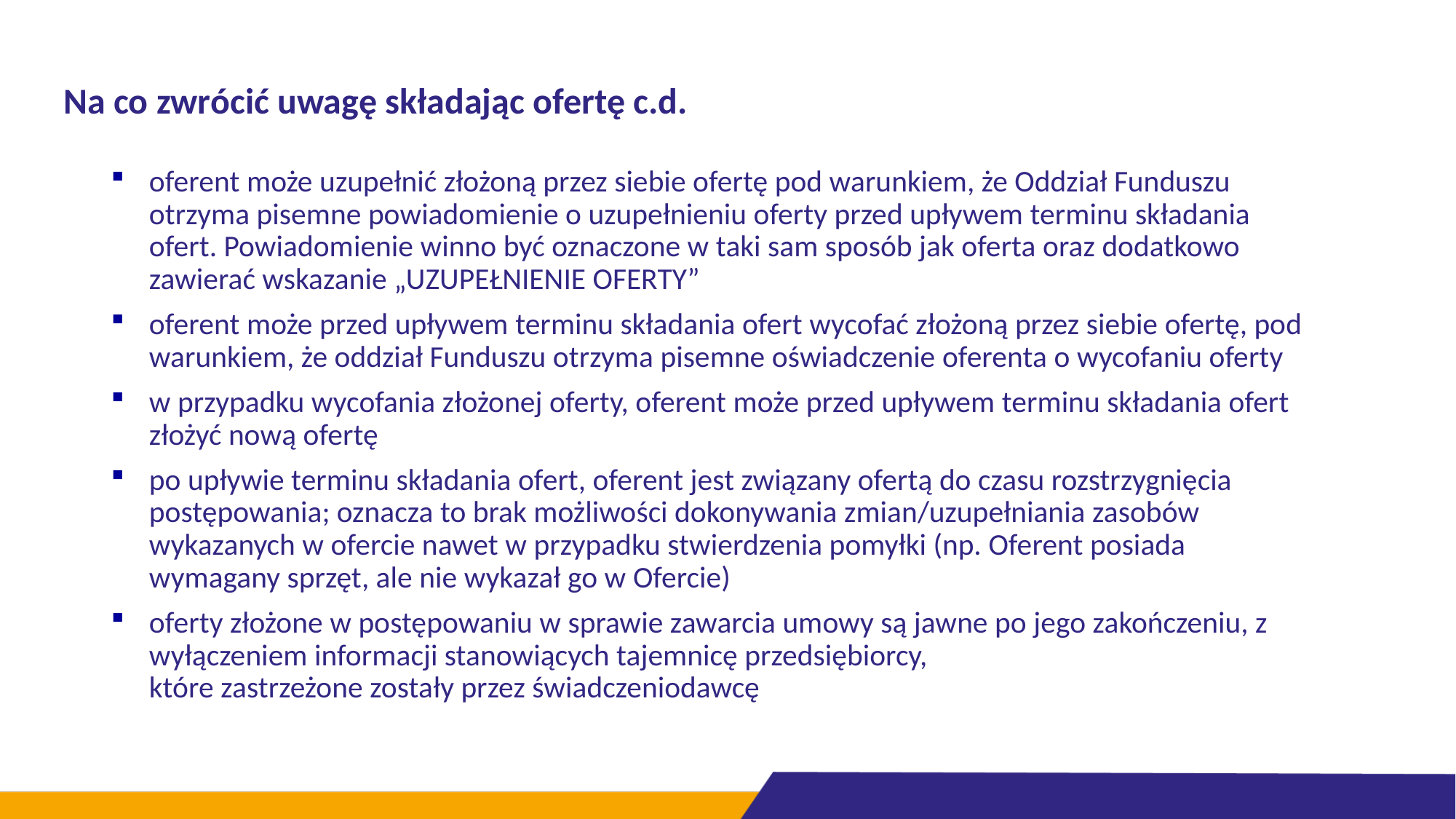

# Na co zwrócić uwagę składając ofertę c.d.
oferent może uzupełnić złożoną przez siebie ofertę pod warunkiem, że Oddział Funduszu otrzyma pisemne powiadomienie o uzupełnieniu oferty przed upływem terminu składania ofert. Powiadomienie winno być oznaczone w taki sam sposób jak oferta oraz dodatkowo zawierać wskazanie „UZUPEŁNIENIE OFERTY”
oferent może przed upływem terminu składania ofert wycofać złożoną przez siebie ofertę, pod warunkiem, że oddział Funduszu otrzyma pisemne oświadczenie oferenta o wycofaniu oferty
w przypadku wycofania złożonej oferty, oferent może przed upływem terminu składania ofert złożyć nową ofertę
po upływie terminu składania ofert, oferent jest związany ofertą do czasu rozstrzygnięcia postępowania; oznacza to brak możliwości dokonywania zmian/uzupełniania zasobów wykazanych w ofercie nawet w przypadku stwierdzenia pomyłki (np. Oferent posiada wymagany sprzęt, ale nie wykazał go w Ofercie)
oferty złożone w postępowaniu w sprawie zawarcia umowy są jawne po jego zakończeniu, z wyłączeniem informacji stanowiących tajemnicę przedsiębiorcy,
które zastrzeżone zostały przez świadczeniodawcę